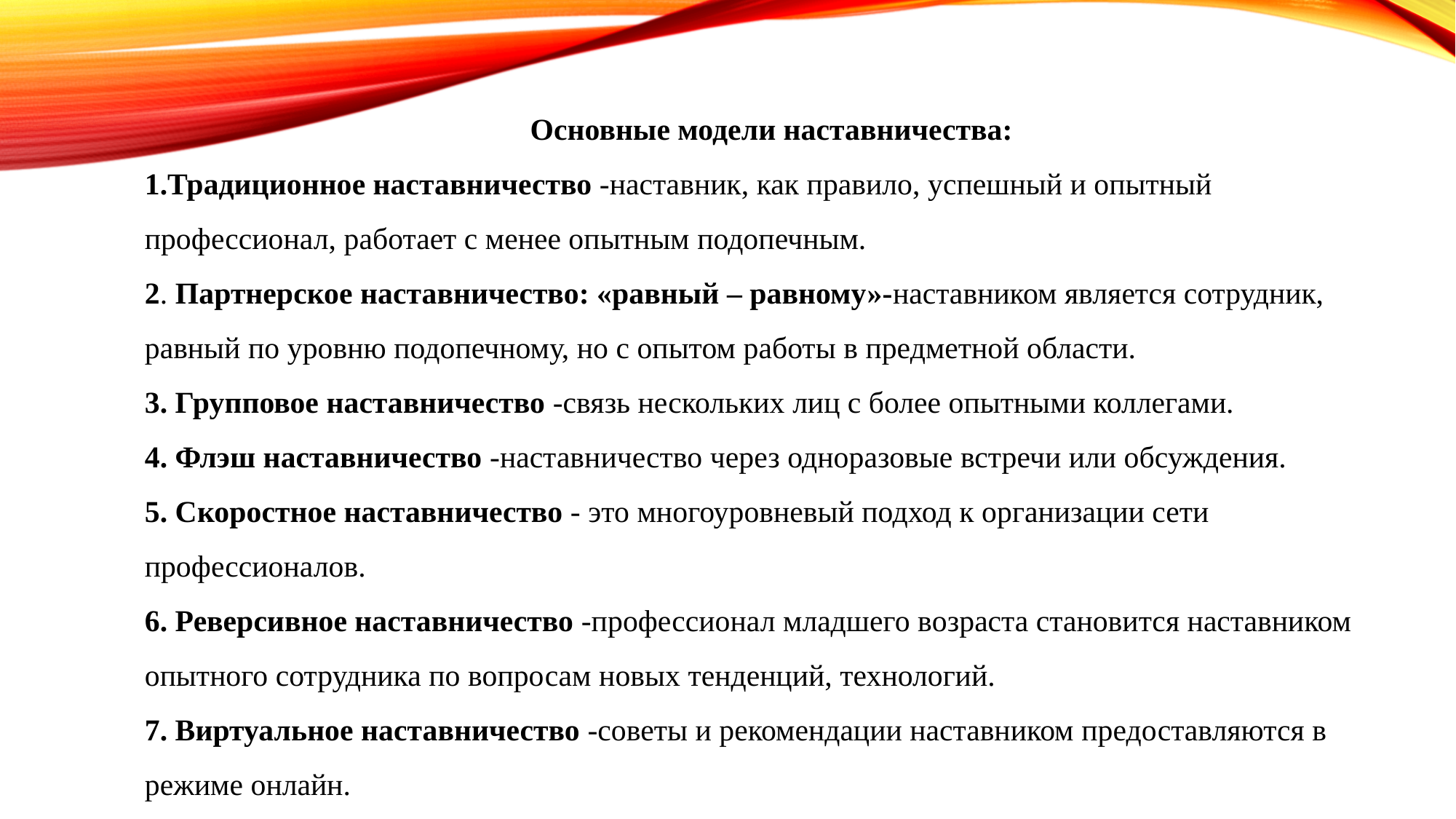

Основные модели наставничества:
1.Традиционное наставничество -наставник, как правило, успешный и опытный профессионал, работает с менее опытным подопечным.
2. Партнерское наставничество: «равный – равному»-наставником является сотрудник, равный по уровню подопечному, но с опытом работы в предметной области.
3. Групповое наставничество -связь нескольких лиц с более опытными коллегами.
4. Флэш наставничество -наставничество через одноразовые встречи или обсуждения.
5. Скоростное наставничество - это многоуровневый подход к организации сети профессионалов.
6. Реверсивное наставничество -профессионал младшего возраста становится наставником опытного сотрудника по вопросам новых тенденций, технологий.
7. Виртуальное наставничество -советы и рекомендации наставником предоставляются в режиме онлайн.